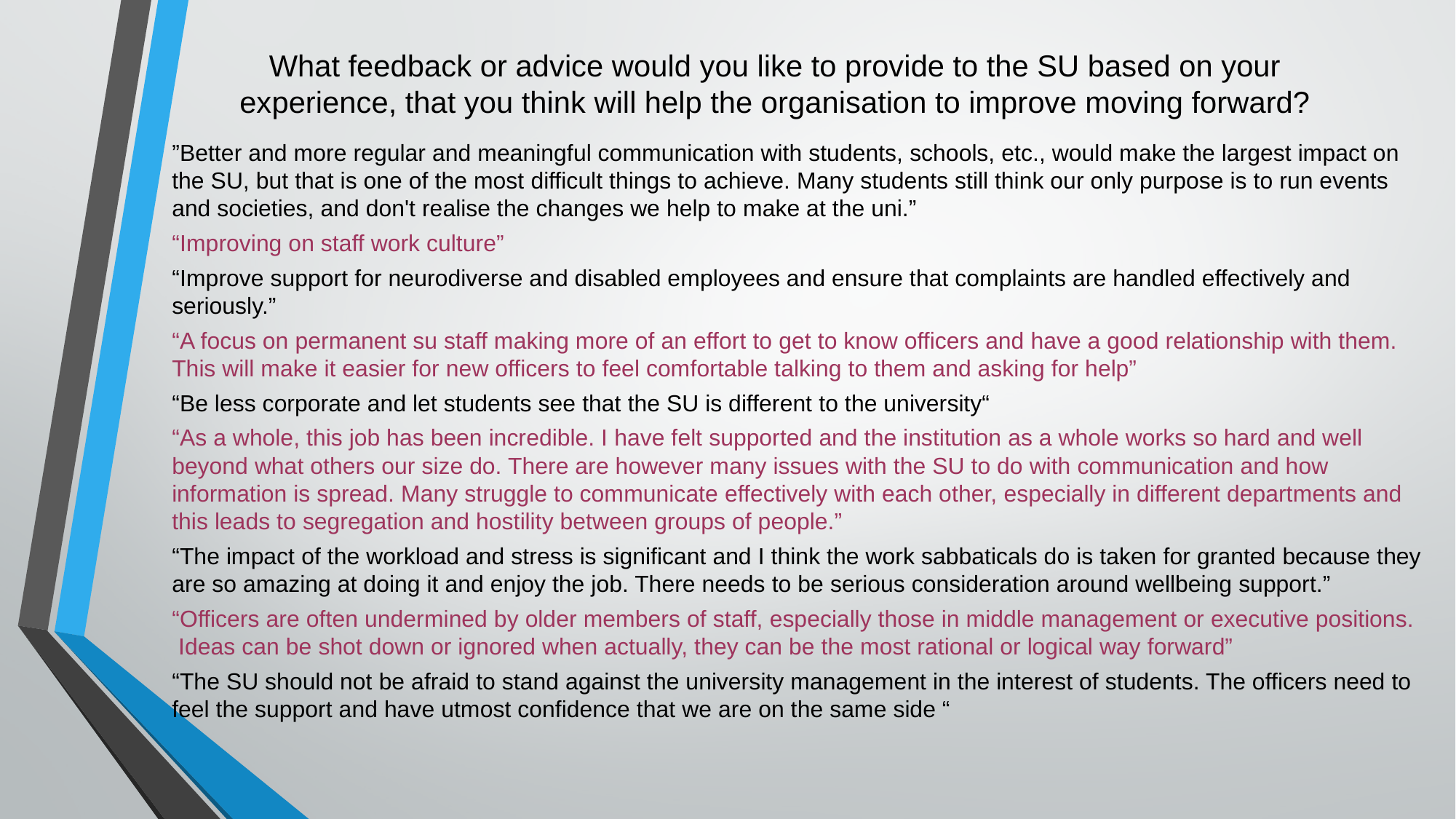

# What feedback or advice would you like to provide to the SU based on your experience, that you think will help the organisation to improve moving forward?
”Better and more regular and meaningful communication with students, schools, etc., would make the largest impact on the SU, but that is one of the most difficult things to achieve. Many students still think our only purpose is to run events and societies, and don't realise the changes we help to make at the uni.”
“Improving on staff work culture”
“Improve support for neurodiverse and disabled employees and ensure that complaints are handled effectively and seriously.”
“A focus on permanent su staff making more of an effort to get to know officers and have a good relationship with them. This will make it easier for new officers to feel comfortable talking to them and asking for help”
“Be less corporate and let students see that the SU is different to the university“
“As a whole, this job has been incredible. I have felt supported and the institution as a whole works so hard and well beyond what others our size do. There are however many issues with the SU to do with communication and how information is spread. Many struggle to communicate effectively with each other, especially in different departments and this leads to segregation and hostility between groups of people.”
“The impact of the workload and stress is significant and I think the work sabbaticals do is taken for granted because they are so amazing at doing it and enjoy the job. There needs to be serious consideration around wellbeing support.”
“Officers are often undermined by older members of staff, especially those in middle management or executive positions.   Ideas can be shot down or ignored when actually, they can be the most rational or logical way forward”
“The SU should not be afraid to stand against the university management in the interest of students. The officers need to feel the support and have utmost confidence that we are on the same side “